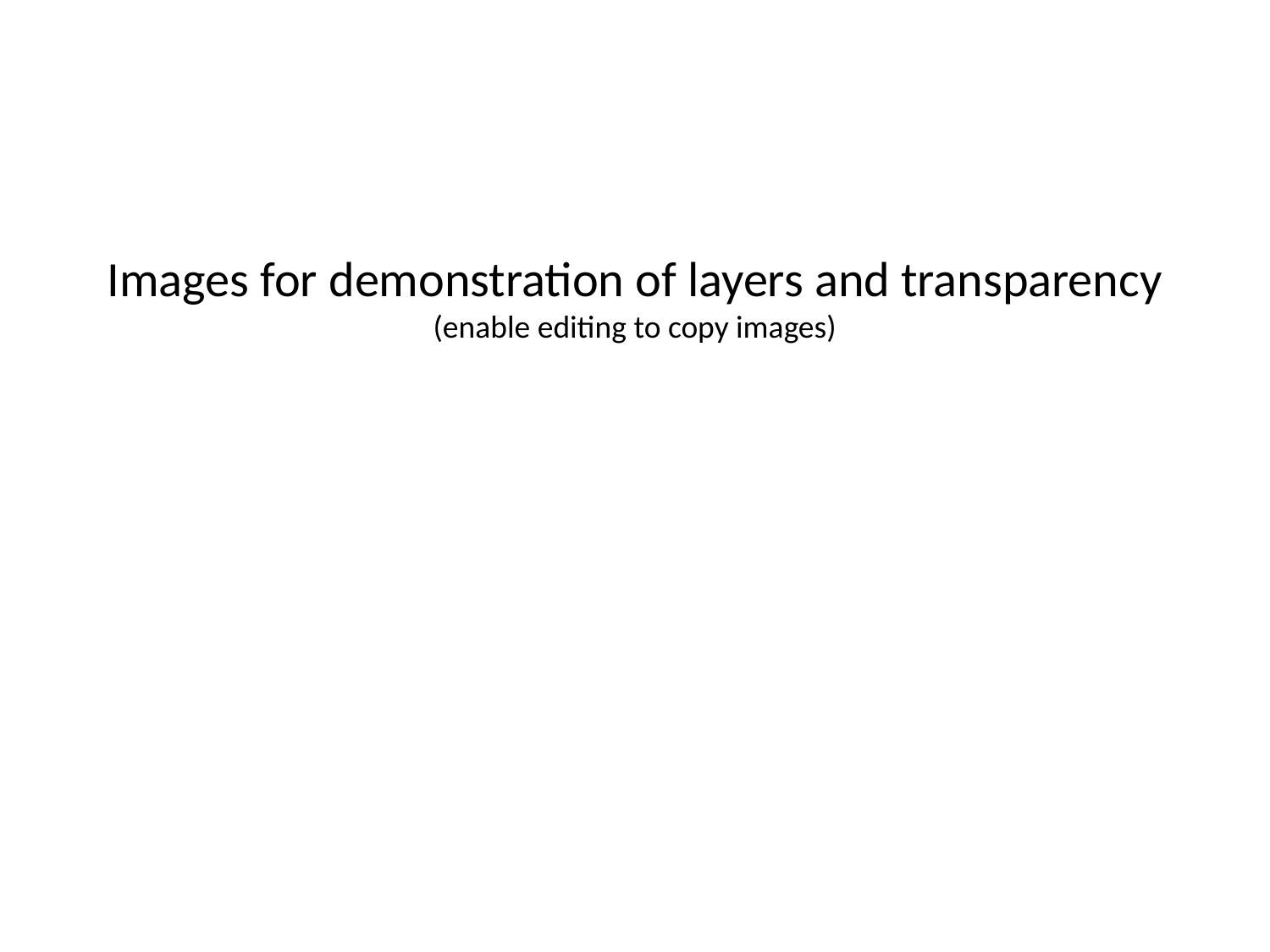

Images for demonstration of layers and transparency
(enable editing to copy images)